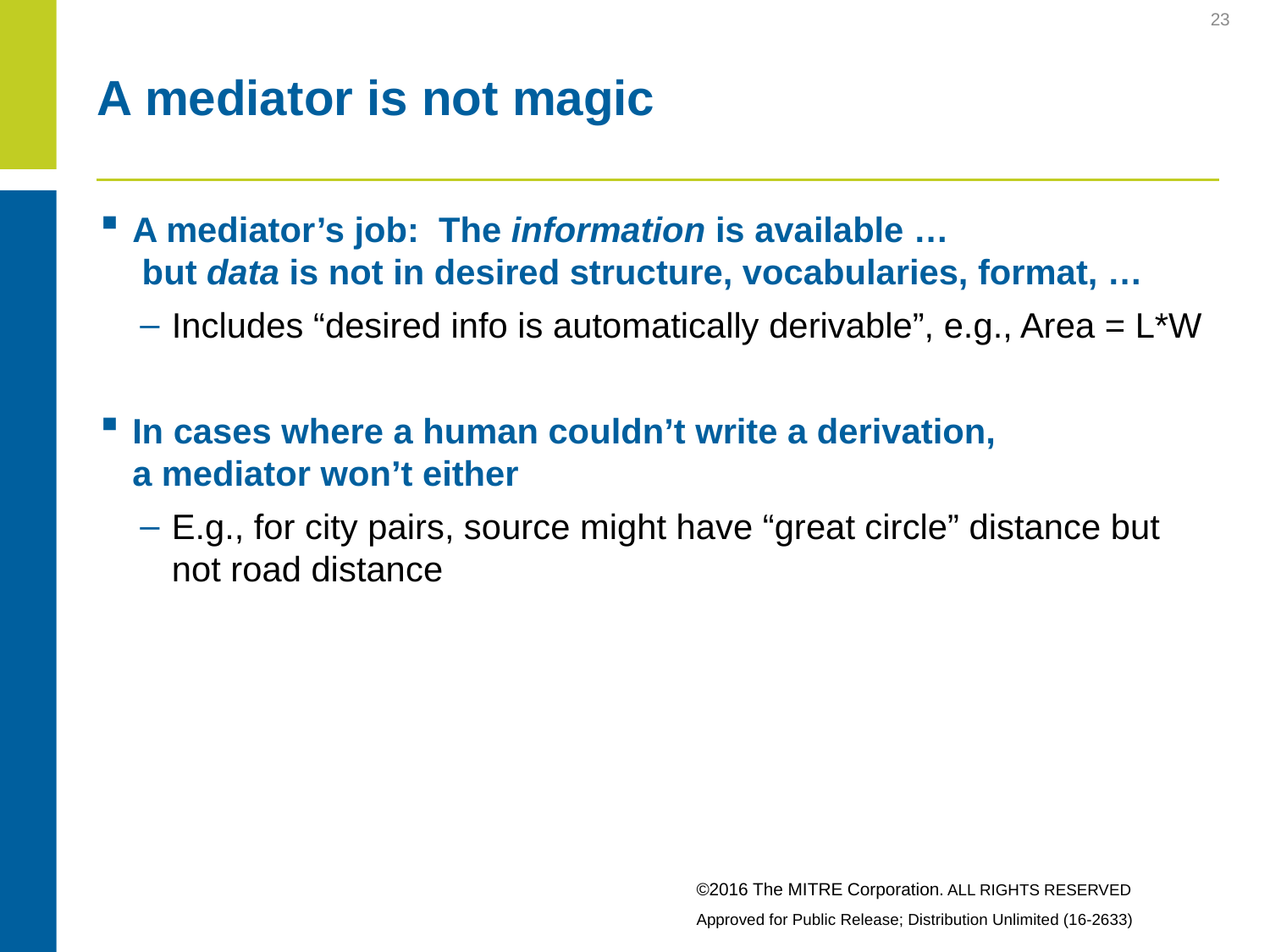

23
# A mediator is not magic
A mediator’s job:  The information is available …
 but data is not in desired structure, vocabularies, format, …
Includes “desired info is automatically derivable”, e.g., Area = L*W

In cases where a human couldn’t write a derivation,
a mediator won’t either
E.g., for city pairs, source might have “great circle” distance but not road distance